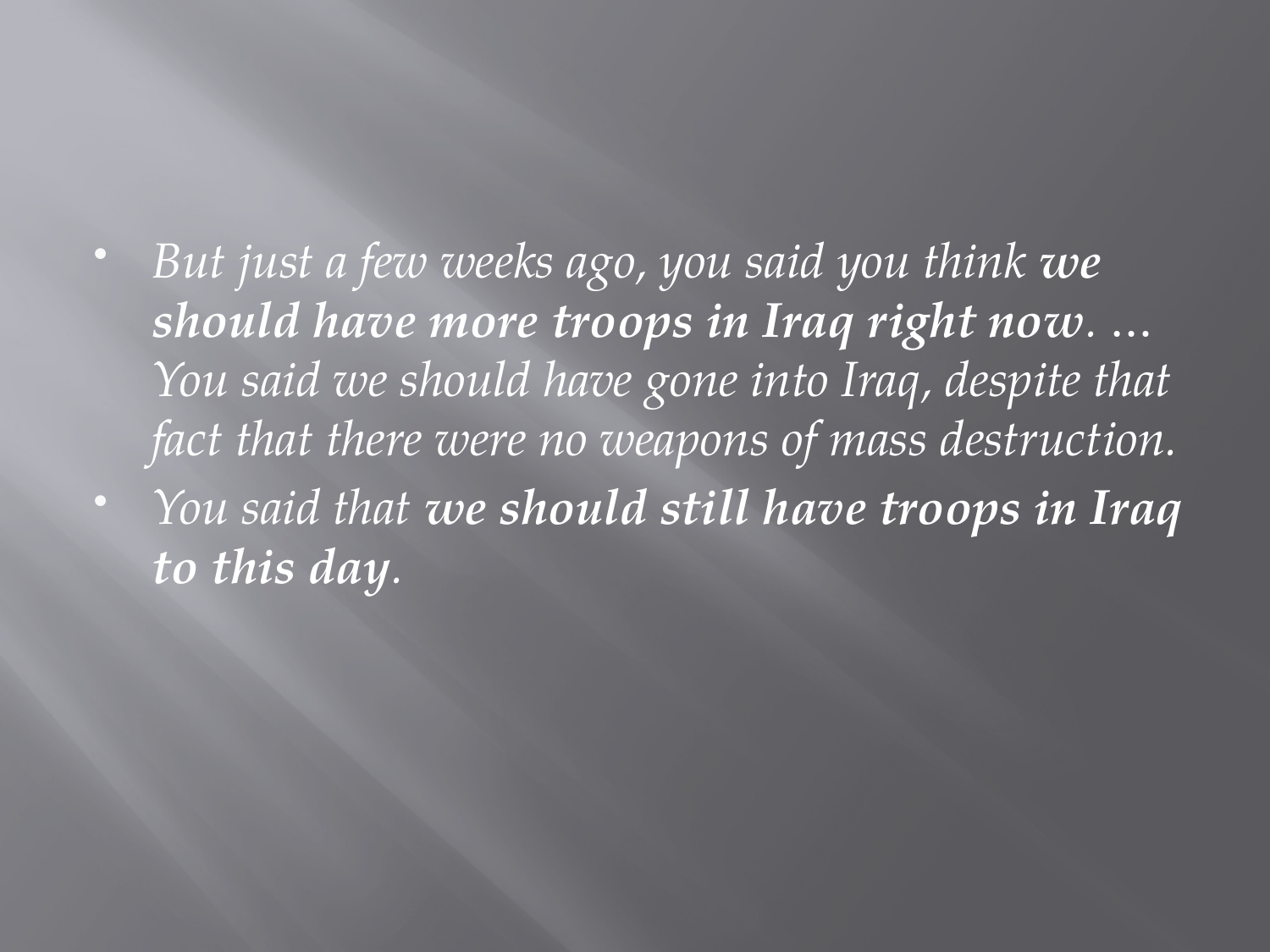

#
But just a few weeks ago, you said you think we should have more troops in Iraq right now. … You said we should have gone into Iraq, despite that fact that there were no weapons of mass destruction.
You said that we should still have troops in Iraq to this day.